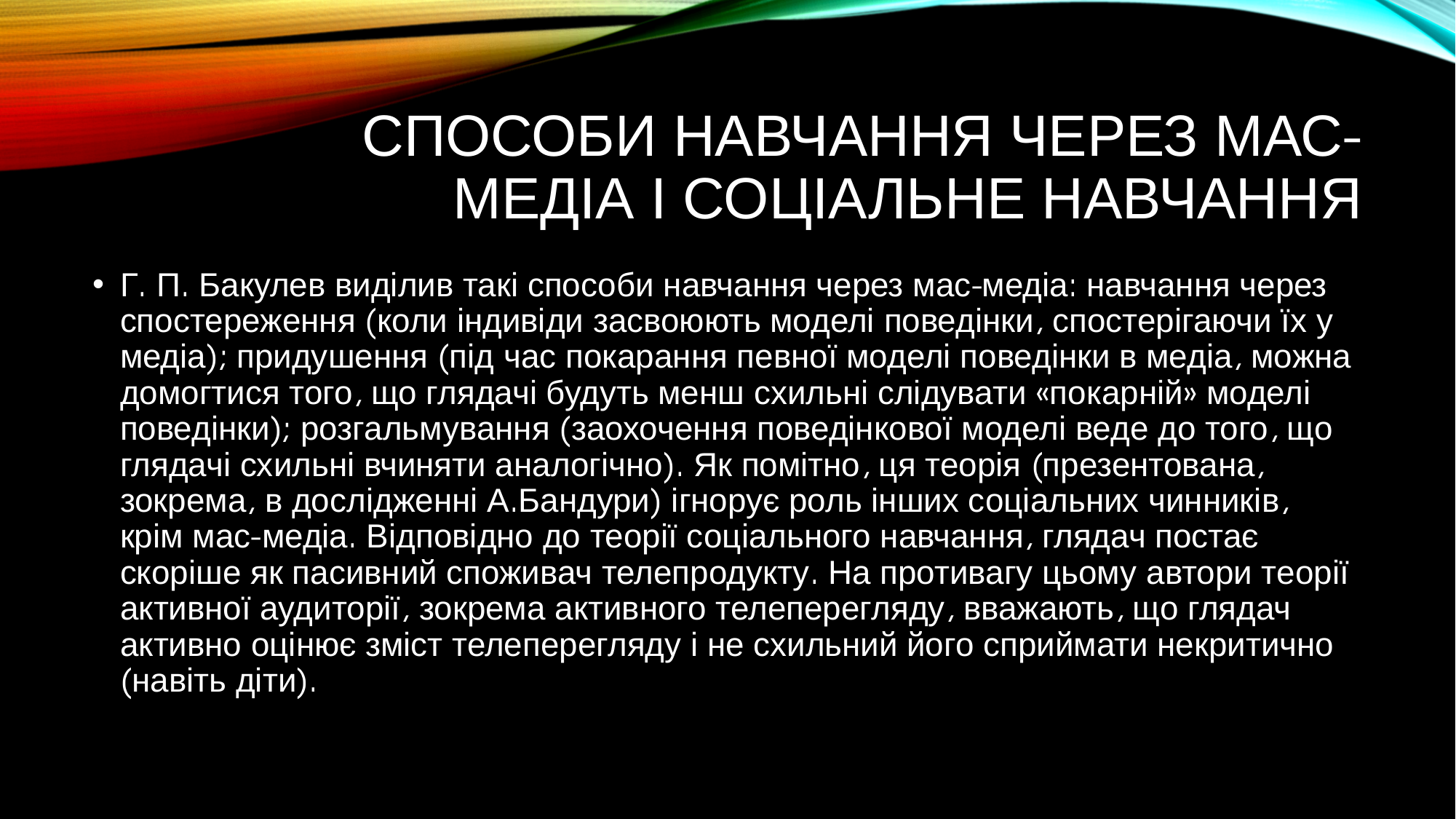

# Способи навчання через мас-медіа і соціальне навчання
Г. П. Бакулев виділив такі способи навчання через мас-медіа: навчання через спостереження (коли індивіди засвоюють моделі поведінки, спостерігаючи їх у медіа); придушення (під час покарання певної моделі поведінки в медіа, можна домогтися того, що глядачі будуть менш схильні слідувати «покарній» моделі поведінки); розгальмування (заохочення поведінкової моделі веде до того, що глядачі схильні вчиняти аналогічно). Як помітно, ця теорія (презентована, зокрема, в дослідженні А.Бандури) ігнорує роль інших соціальних чинників, крім мас-медіа. Відповідно до теорії соціального навчання, глядач постає скоріше як пасивний споживач телепродукту. На противагу цьому автори теорії активної аудиторії, зокрема активного телеперегляду, вважають, що глядач активно оцінює зміст телеперегляду і не схильний його сприймати некритично (навіть діти).